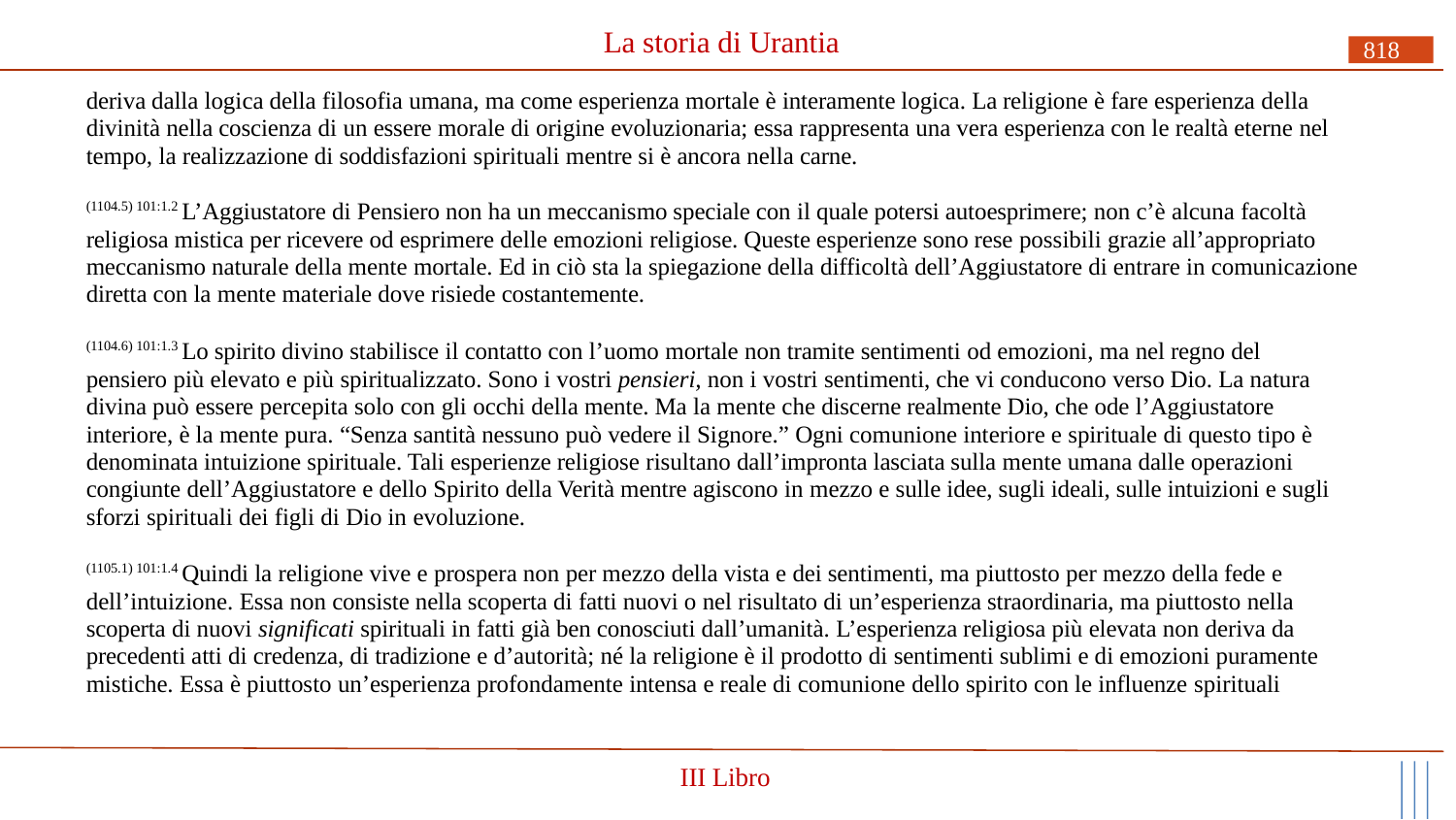

# La storia di Urantia
818

deriva dalla logica della filosofia umana, ma come esperienza mortale è interamente logica. La religione è fare esperienza della  divinità nella coscienza di un essere morale di origine evoluzionaria; essa rappresenta una vera esperienza con le realtà eterne nel  tempo, la realizzazione di soddisfazioni spirituali mentre si è ancora nella carne.

(1104.5) 101:1.2 L’Aggiustatore di Pensiero non ha un meccanismo speciale con il quale potersi autoesprimere; non c’è alcuna facoltà  religiosa mistica per ricevere od esprimere delle emozioni religiose. Queste esperienze sono rese possibili grazie all’appropriato  meccanismo naturale della mente mortale. Ed in ciò sta la spiegazione della difficoltà dell’Aggiustatore di entrare in comunicazione  diretta con la mente materiale dove risiede costantemente.

(1104.6) 101:1.3 Lo spirito divino stabilisce il contatto con l’uomo mortale non tramite sentimenti od emozioni, ma nel regno del  pensiero più elevato e più spiritualizzato. Sono i vostri pensieri, non i vostri sentimenti, che vi conducono verso Dio. La natura  divina può essere percepita solo con gli occhi della mente. Ma la mente che discerne realmente Dio, che ode l’Aggiustatore  interiore, è la mente pura. “Senza santità nessuno può vedere il Signore.” Ogni comunione interiore e spirituale di questo tipo è  denominata intuizione spirituale. Tali esperienze religiose risultano dall’impronta lasciata sulla mente umana dalle operazioni  congiunte dell’Aggiustatore e dello Spirito della Verità mentre agiscono in mezzo e sulle idee, sugli ideali, sulle intuizioni e sugli  sforzi spirituali dei figli di Dio in evoluzione.

(1105.1) 101:1.4 Quindi la religione vive e prospera non per mezzo della vista e dei sentimenti, ma piuttosto per mezzo della fede e  dell’intuizione. Essa non consiste nella scoperta di fatti nuovi o nel risultato di un’esperienza straordinaria, ma piuttosto nella  scoperta di nuovi significati spirituali in fatti già ben conosciuti dall’umanità. L’esperienza religiosa più elevata non deriva da  precedenti atti di credenza, di tradizione e d’autorità; né la religione è il prodotto di sentimenti sublimi e di emozioni puramente  mistiche. Essa è piuttosto un’esperienza profondamente intensa e reale di comunione dello spirito con le influenze spirituali

III Libro